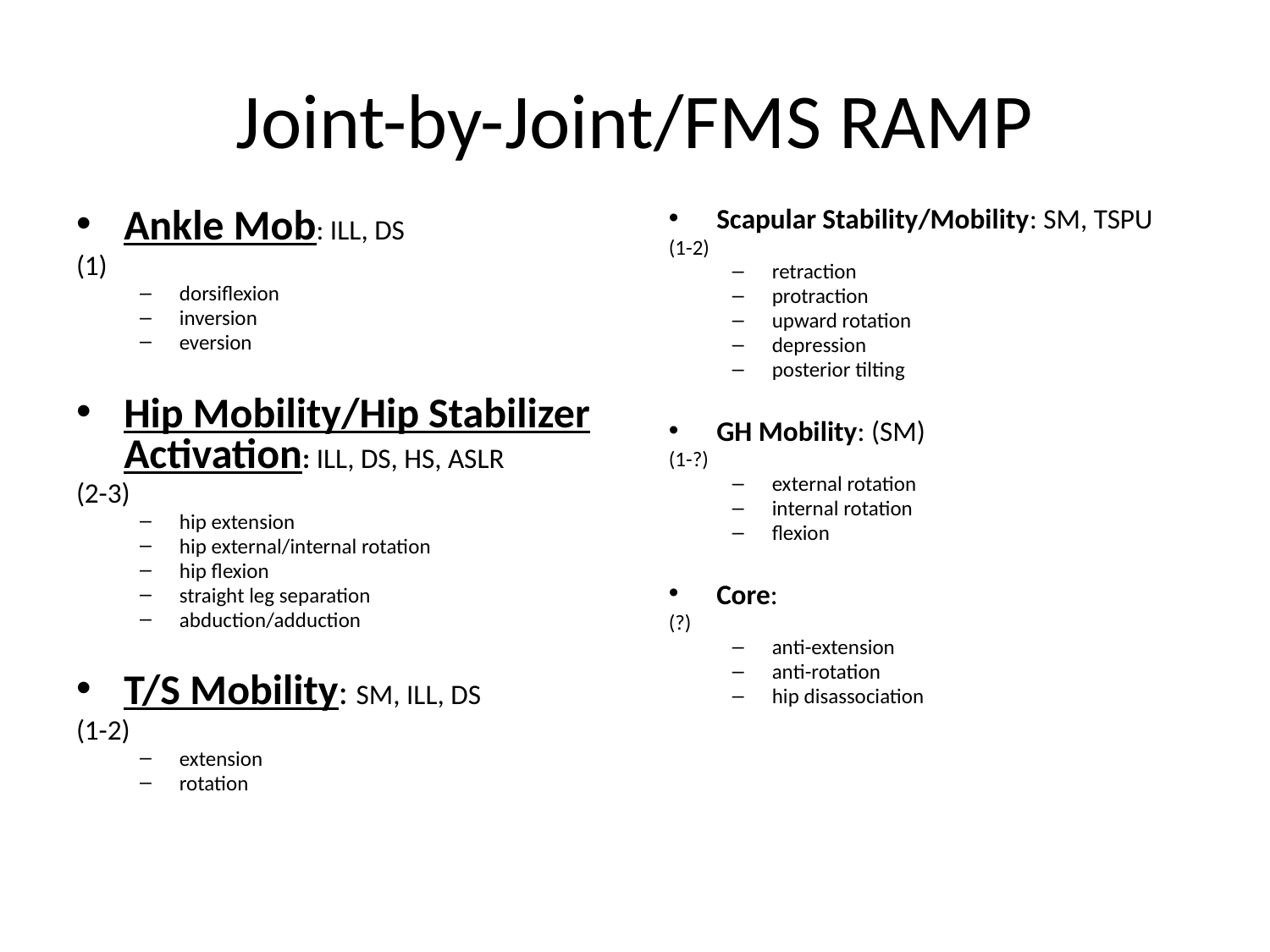

# Joint-by-Joint/FMS RAMP
Ankle Mob: ILL, DS
(1)
dorsiflexion
inversion
eversion

Hip Mobility/Hip Stabilizer Activation: ILL, DS, HS, ASLR
(2-3)
hip extension
hip external/internal rotation
hip flexion
straight leg separation
abduction/adduction

T/S Mobility: SM, ILL, DS
(1-2)
extension
rotation
Scapular Stability/Mobility: SM, TSPU
(1-2)
retraction
protraction
upward rotation
depression
posterior tilting

GH Mobility: (SM)
(1-?)
external rotation
internal rotation
flexion

Core:
(?)
anti-extension
anti-rotation
hip disassociation